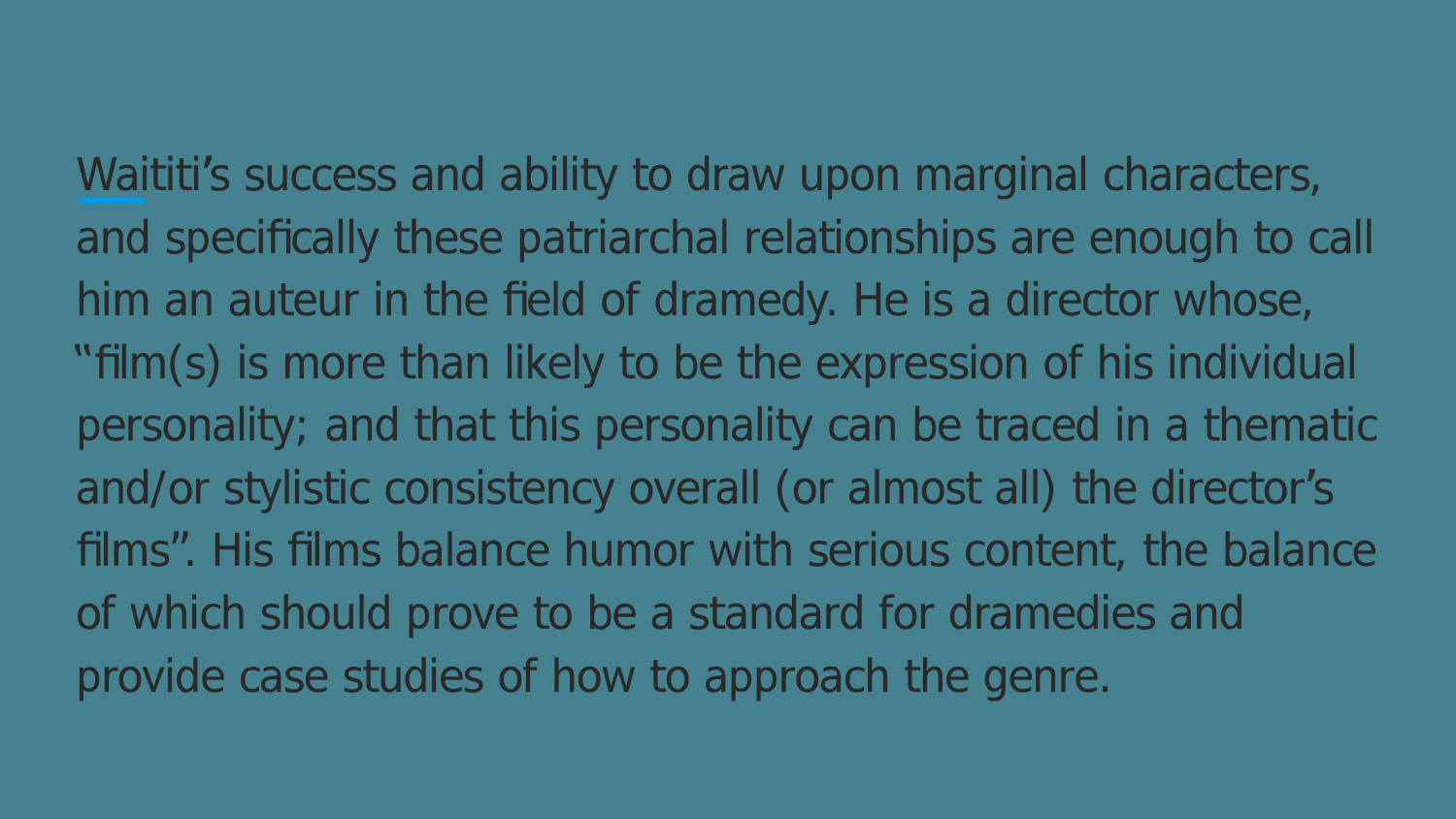

Waititi’s success and ability to draw upon marginal characters, and specifically these patriarchal relationships are enough to call him an auteur in the field of dramedy. He is a director whose, “film(s) is more than likely to be the expression of his individual personality; and that this personality can be traced in a thematic and/or stylistic consistency overall (or almost all) the director’s films”. His films balance humor with serious content, the balance of which should prove to be a standard for dramedies and provide case studies of how to approach the genre.